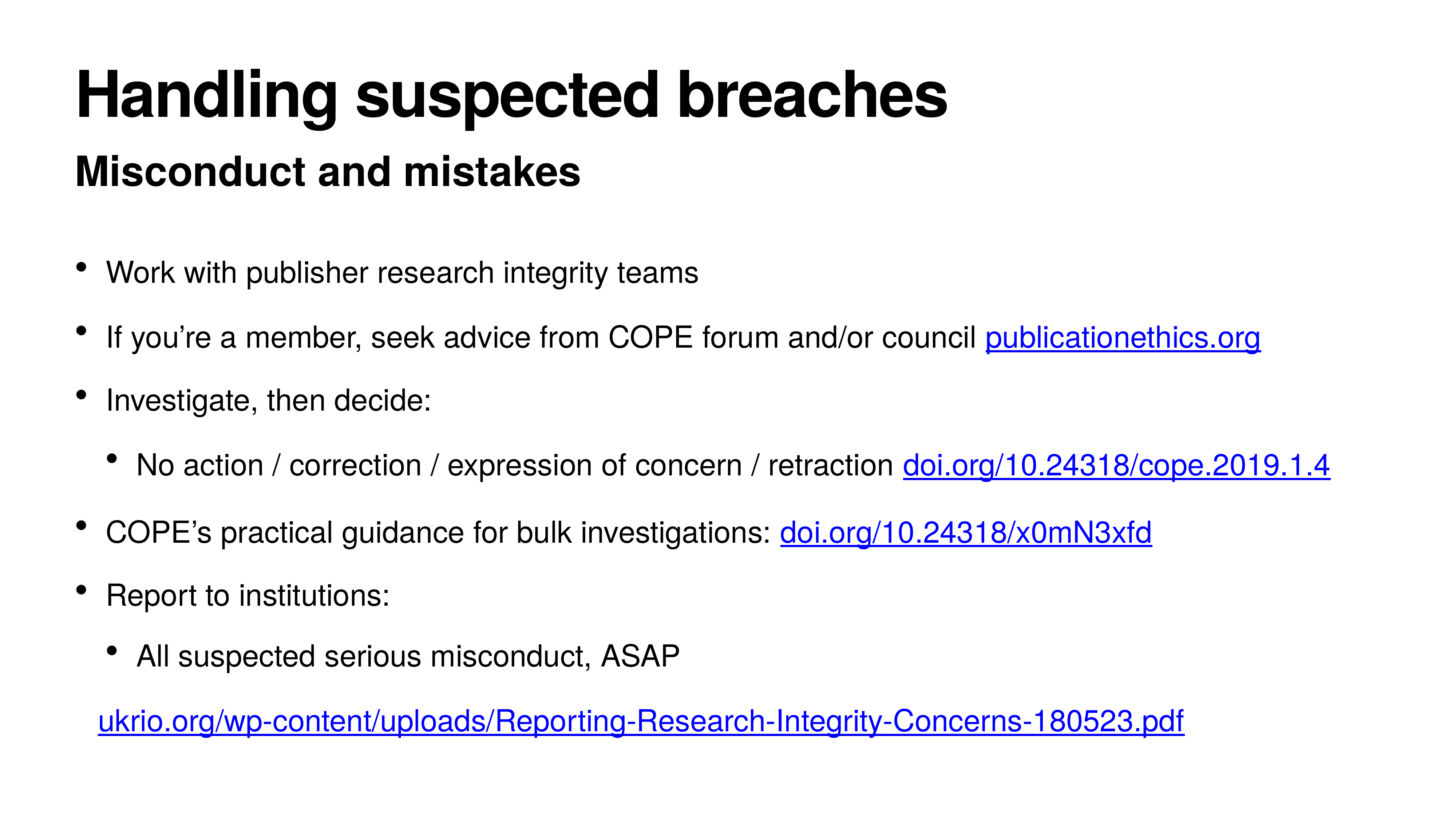

# Handling suspected breaches
Misconduct and mistakes
Work with publisher research integrity teams
If you’re a member, seek advice from COPE forum and/or council publicationethics.org
Investigate, then decide:
No action / correction / expression of concern / retraction doi.org/10.24318/cope.2019.1.4
COPE’s practical guidance for bulk investigations: doi.org/10.24318/x0mN3xfd
Report to institutions:
All suspected serious misconduct, ASAP
ukrio.org/wp-content/uploads/Reporting-Research-Integrity-Concerns-180523.pdf